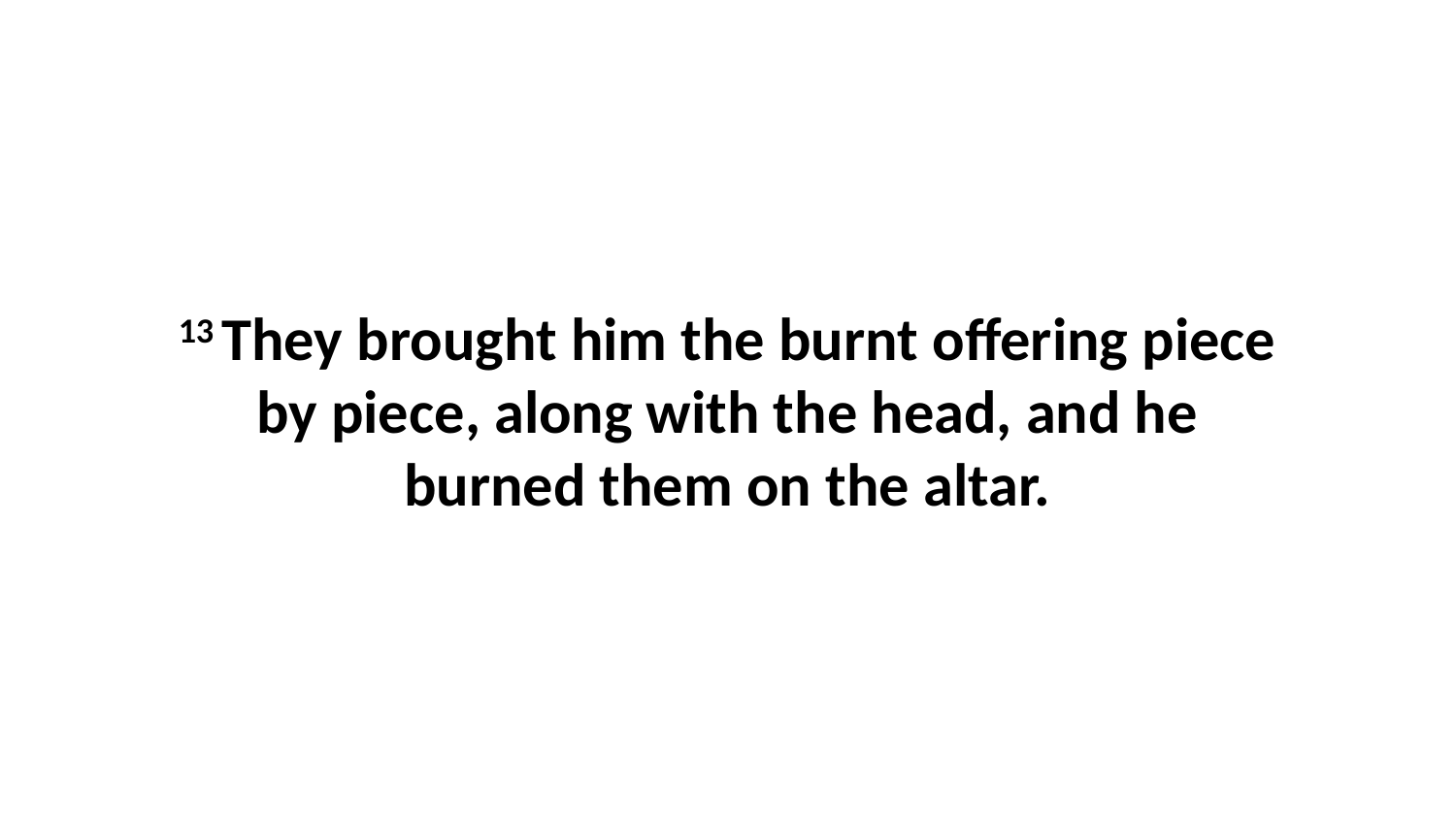

13 They brought him the burnt offering piece by piece, along with the head, and he burned them on the altar.